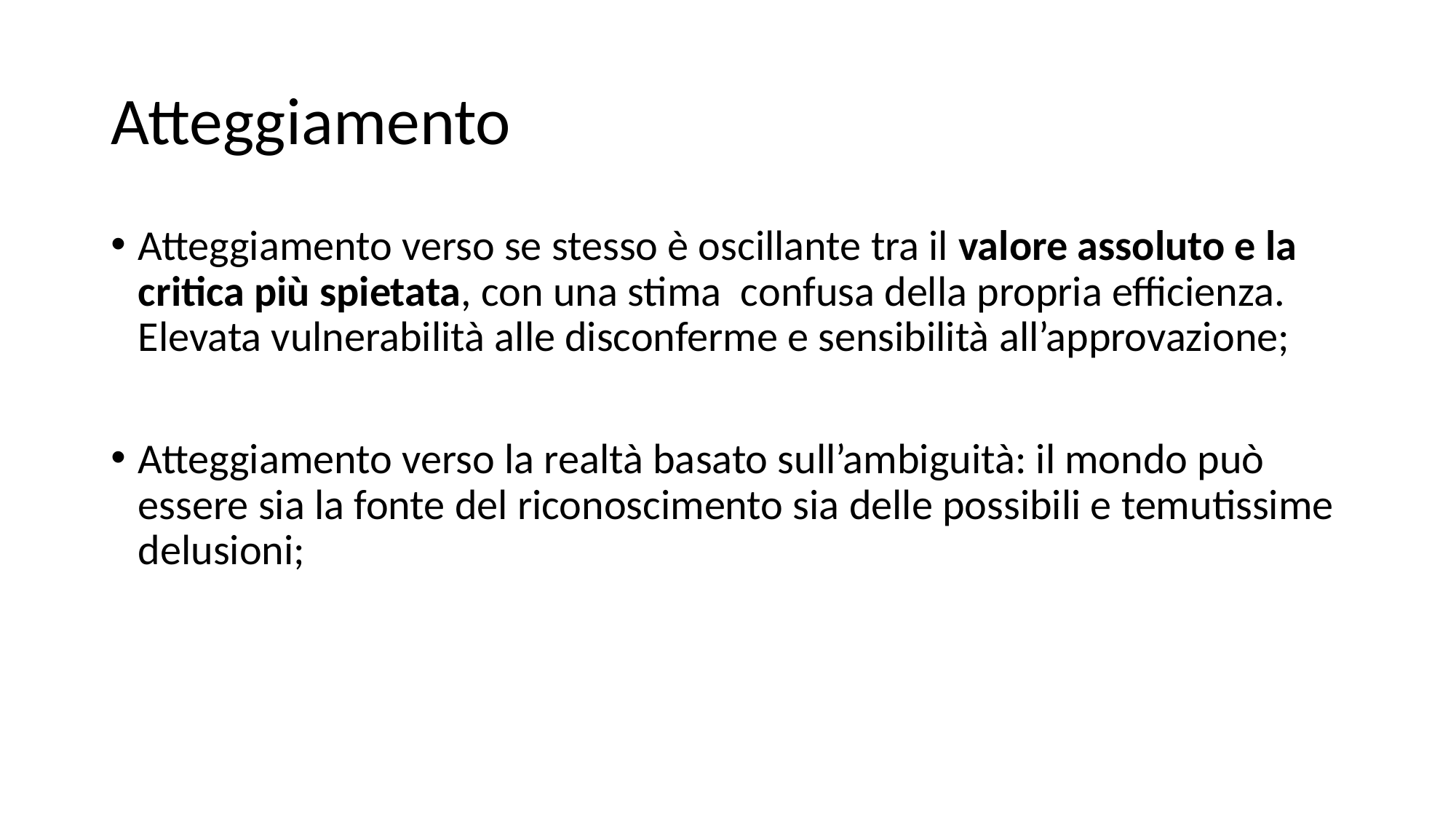

# Atteggiamento
Atteggiamento verso se stesso è oscillante tra il valore assoluto e la critica più spietata, con una stima  confusa della propria efficienza. Elevata vulnerabilità alle disconferme e sensibilità all’approvazione;

Atteggiamento verso la realtà basato sull’ambiguità: il mondo può essere sia la fonte del riconoscimento sia delle possibili e temutissime delusioni;